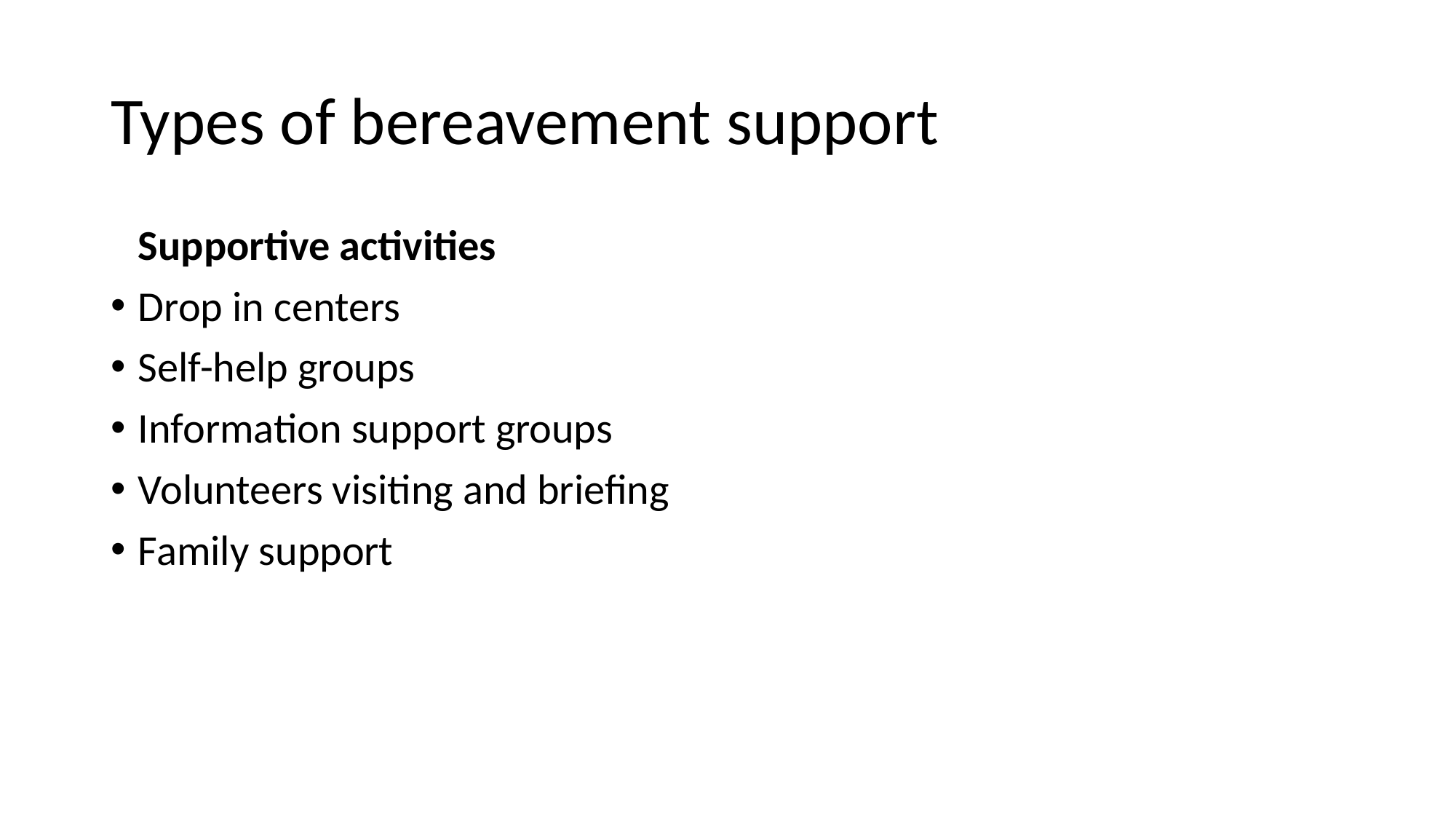

# Types of bereavement support
	Supportive activities
Drop in centers
Self-help groups
Information support groups
Volunteers visiting and briefing
Family support